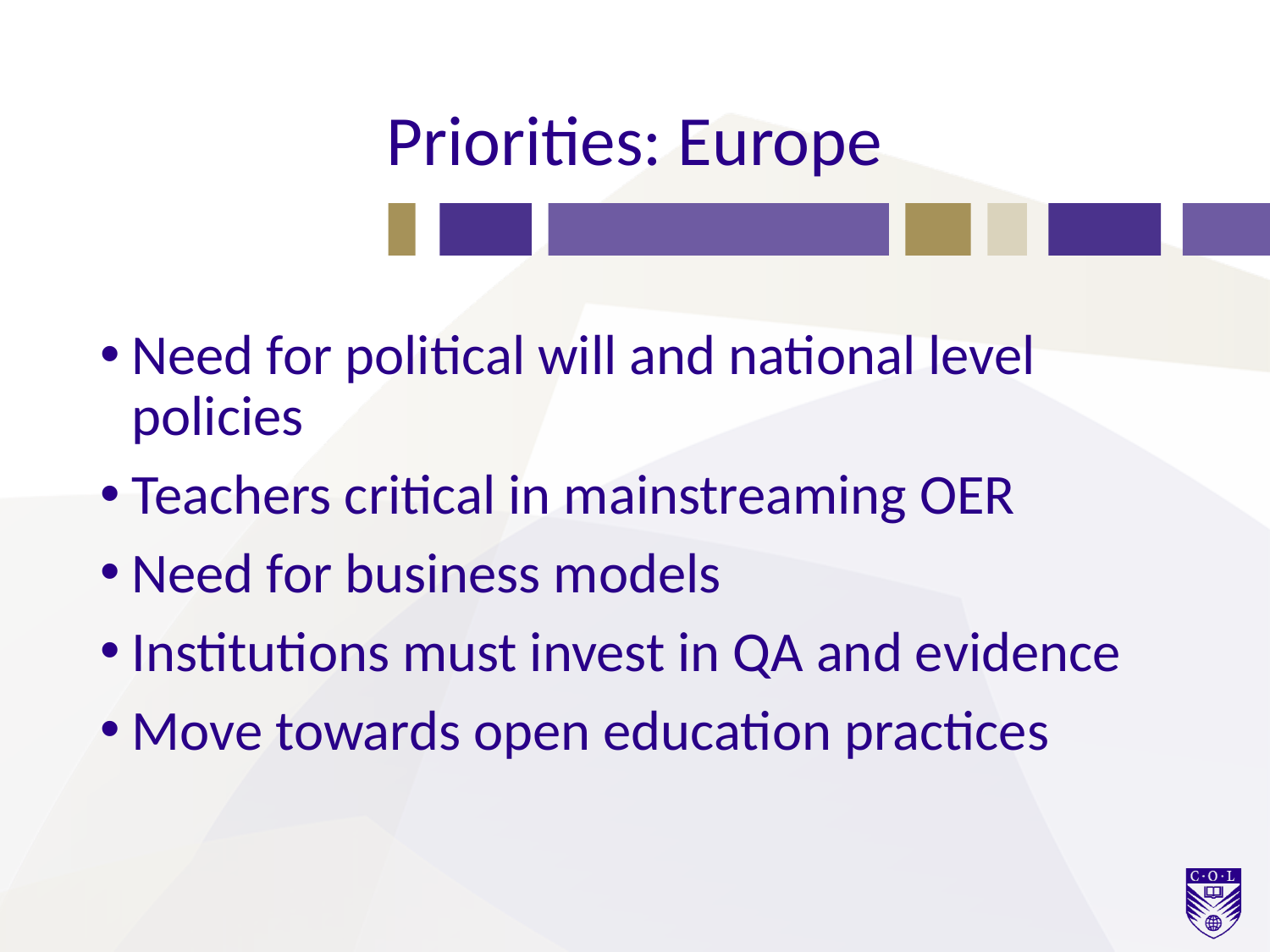

# Priorities: Europe

Need for political will and national level policies
Teachers critical in mainstreaming OER
Need for business models
Institutions must invest in QA and evidence
Move towards open education practices